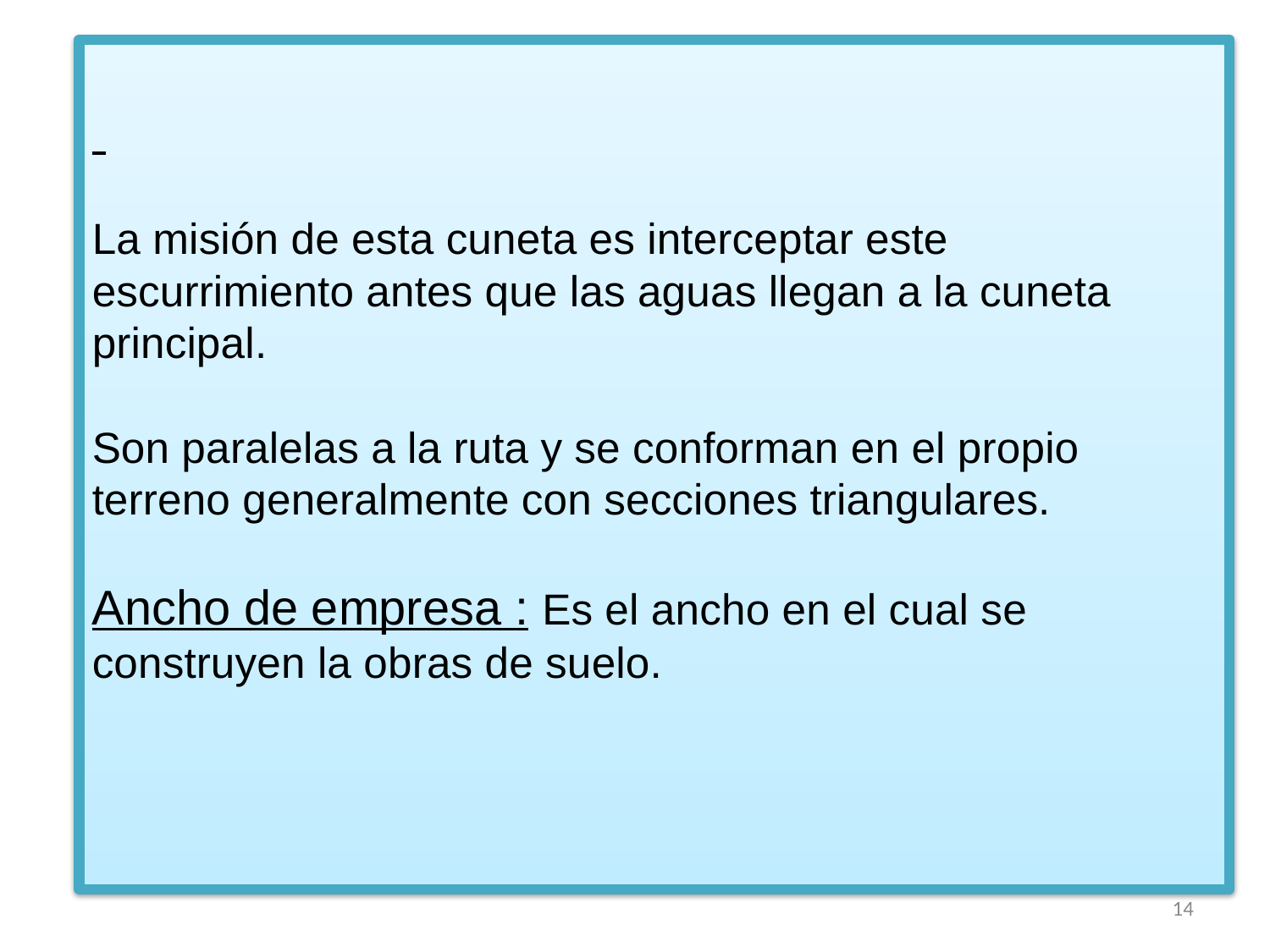

# La misión de esta cuneta es interceptar este escurrimiento antes que las aguas llegan a la cuneta principal. Son paralelas a la ruta y se conforman en el propio terreno generalmente con secciones triangulares. Ancho de empresa : Es el ancho en el cual se construyen la obras de suelo.
14